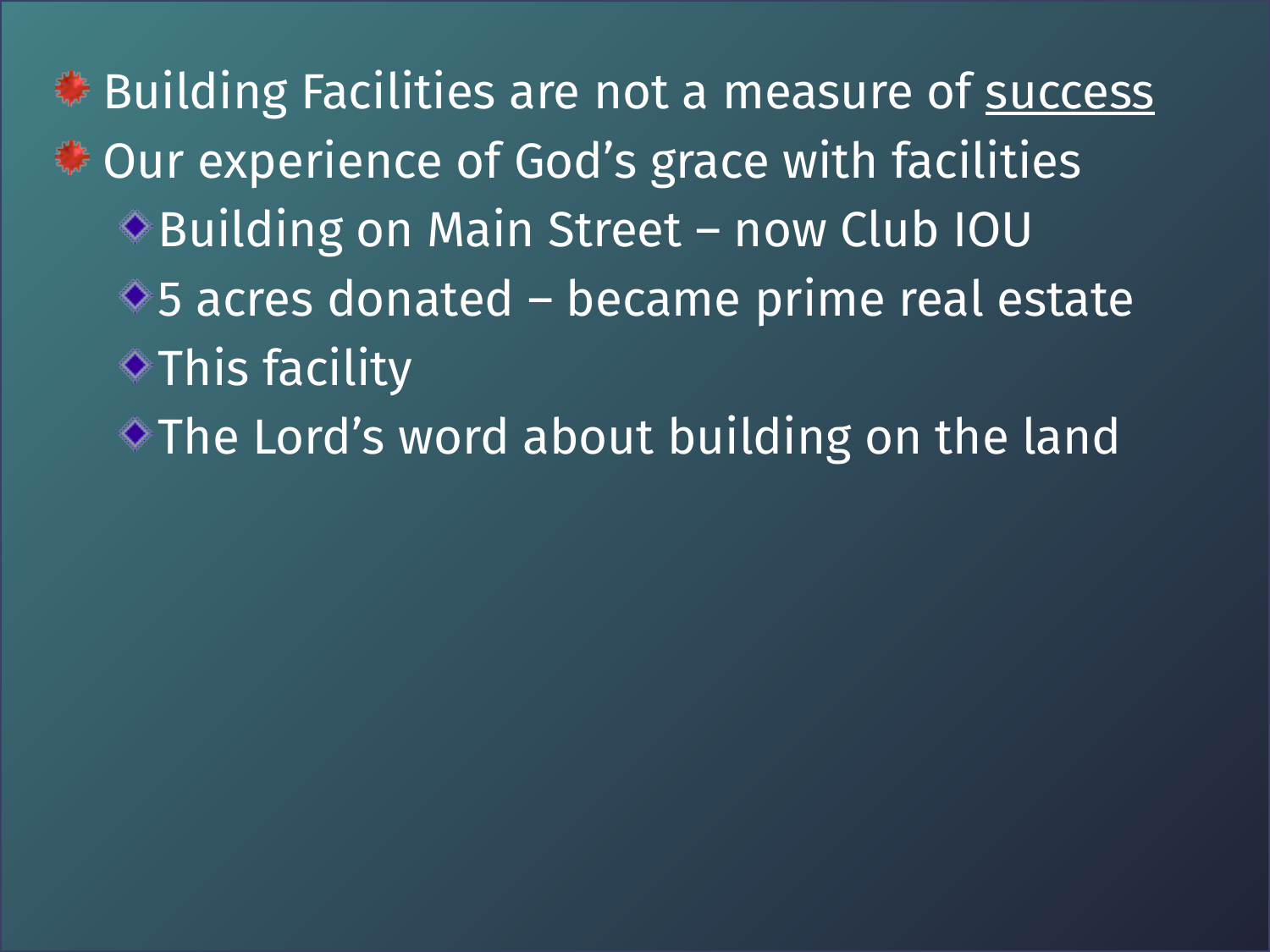

Building Facilities are not a measure of success
Our experience of God’s grace with facilities
Building on Main Street – now Club IOU
5 acres donated – became prime real estate
This facility
The Lord’s word about building on the land